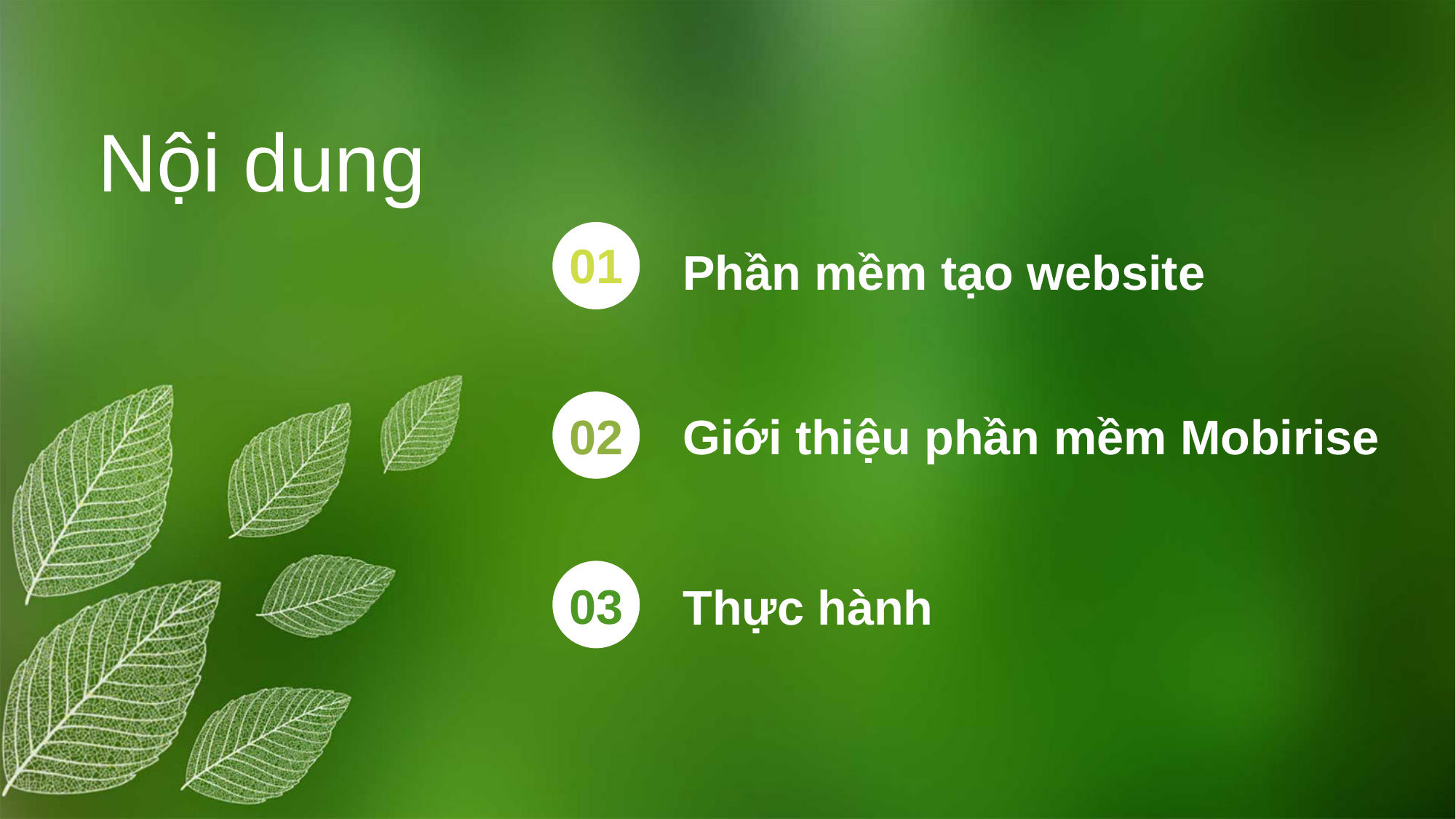

Nội dung

01
Phần mềm tạo website

Giới thiệu phần mềm Mobirise
02

03
Thực hành